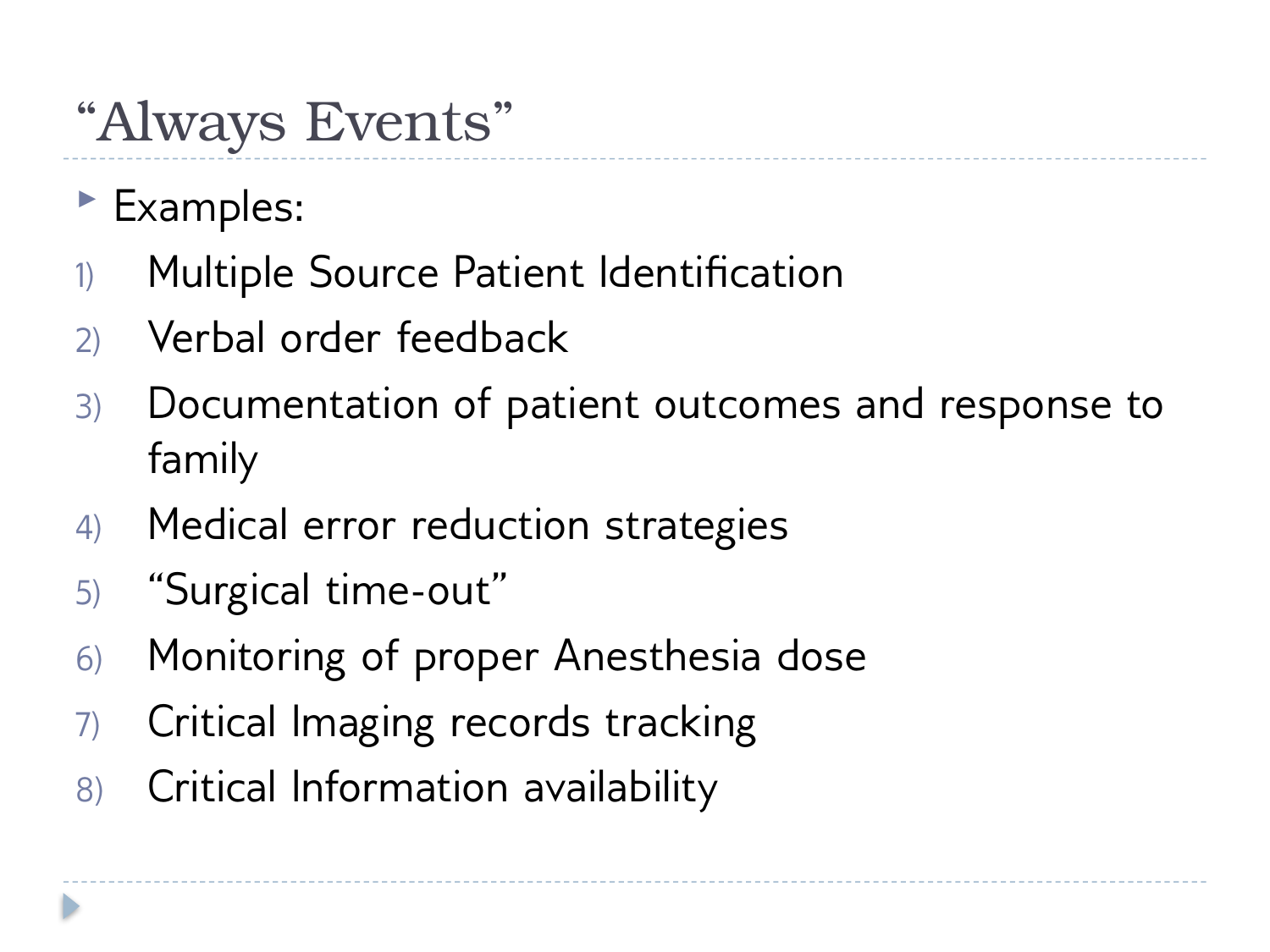

# “Always Events”
Examples:
Multiple Source Patient Identification
Verbal order feedback
Documentation of patient outcomes and response to family
Medical error reduction strategies
“Surgical time-out”
Monitoring of proper Anesthesia dose
Critical Imaging records tracking
Critical Information availability